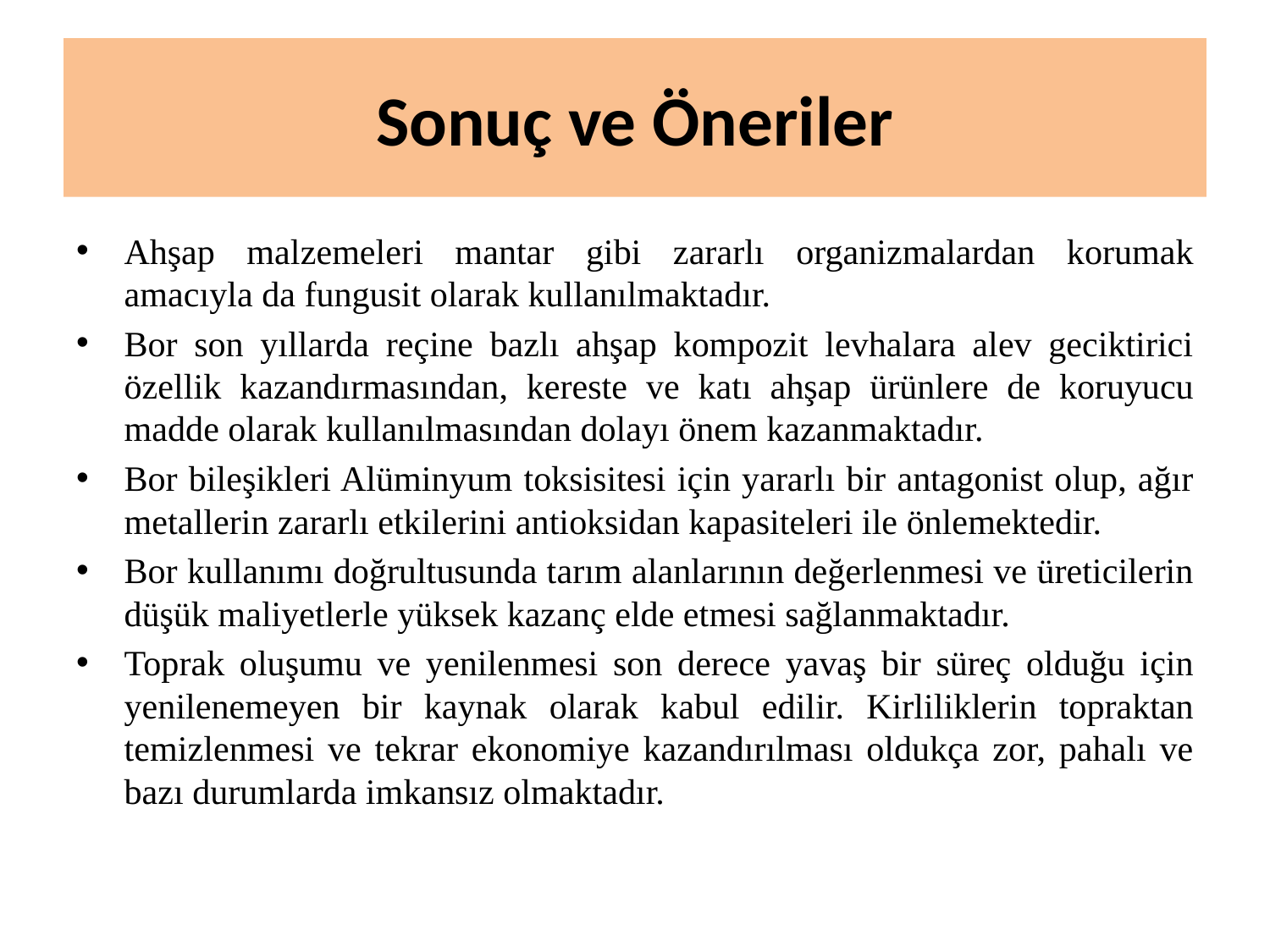

# Sonuç ve Öneriler
Ahşap malzemeleri mantar gibi zararlı organizmalardan korumak amacıyla da fungusit olarak kullanılmaktadır.
Bor son yıllarda reçine bazlı ahşap kompozit levhalara alev geciktirici özellik kazandırmasından, kereste ve katı ahşap ürünlere de koruyucu madde olarak kullanılmasından dolayı önem kazanmaktadır.
Bor bileşikleri Alüminyum toksisitesi için yararlı bir antagonist olup, ağır metallerin zararlı etkilerini antioksidan kapasiteleri ile önlemektedir.
Bor kullanımı doğrultusunda tarım alanlarının değerlenmesi ve üreticilerin düşük maliyetlerle yüksek kazanç elde etmesi sağlanmaktadır.
Toprak oluşumu ve yenilenmesi son derece yavaş bir süreç olduğu için yenilenemeyen bir kaynak olarak kabul edilir. Kirliliklerin topraktan temizlenmesi ve tekrar ekonomiye kazandırılması oldukça zor, pahalı ve bazı durumlarda imkansız olmaktadır.